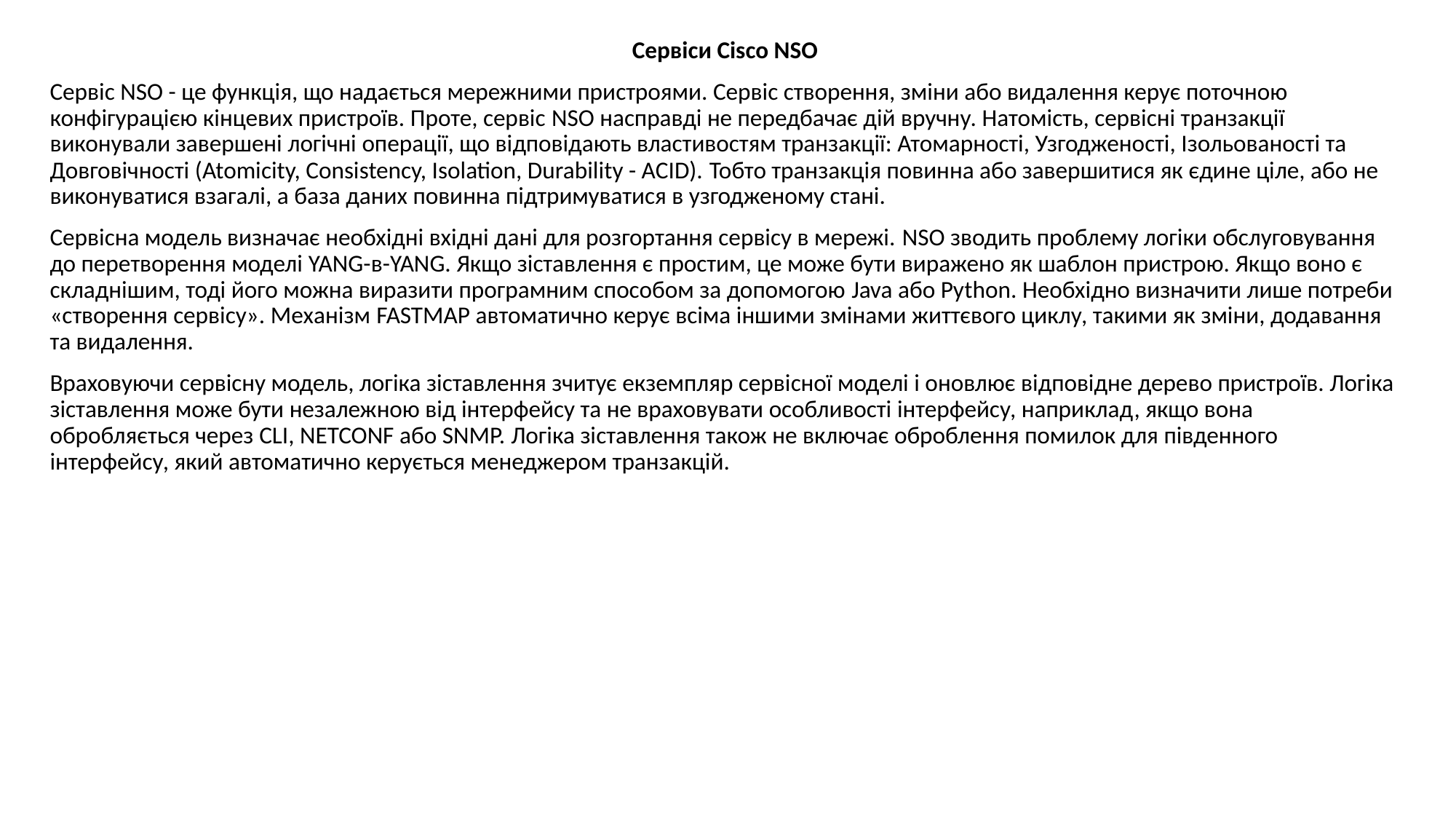

Сервіси Cisco NSO
Сервіс NSO - це функція, що надається мережними пристроями. Сервіс створення, зміни або видалення керує поточною конфігурацією кінцевих пристроїв. Проте, сервіс NSO насправді не передбачає дій вручну. Натомість, сервісні транзакції виконували завершені логічні операції, що відповідають властивостям транзакції: Атомарності, Узгодженості, Ізольованості та Довговічності (Atomicity, Consistency, Isolation, Durability - ACID). Тобто транзакція повинна або завершитися як єдине ціле, або не виконуватися взагалі, а база даних повинна підтримуватися в узгодженому стані.
Сервісна модель визначає необхідні вхідні дані для розгортання сервісу в мережі. NSO зводить проблему логіки обслуговування до перетворення моделі YANG-в-YANG. Якщо зіставлення є простим, це може бути виражено як шаблон пристрою. Якщо воно є складнішим, тоді його можна виразити програмним способом за допомогою Java або Python. Необхідно визначити лише потреби «створення сервісу». Механізм FASTMAP автоматично керує всіма іншими змінами життєвого циклу, такими як зміни, додавання та видалення.
Враховуючи сервісну модель, логіка зіставлення зчитує екземпляр сервісної моделі і оновлює відповідне дерево пристроїв. Логіка зіставлення може бути незалежною від інтерфейсу та не враховувати особливості інтерфейсу, наприклад, якщо вона обробляється через CLI, NETCONF або SNMP. Логіка зіставлення також не включає оброблення помилок для південного інтерфейсу, який автоматично керується менеджером транзакцій.